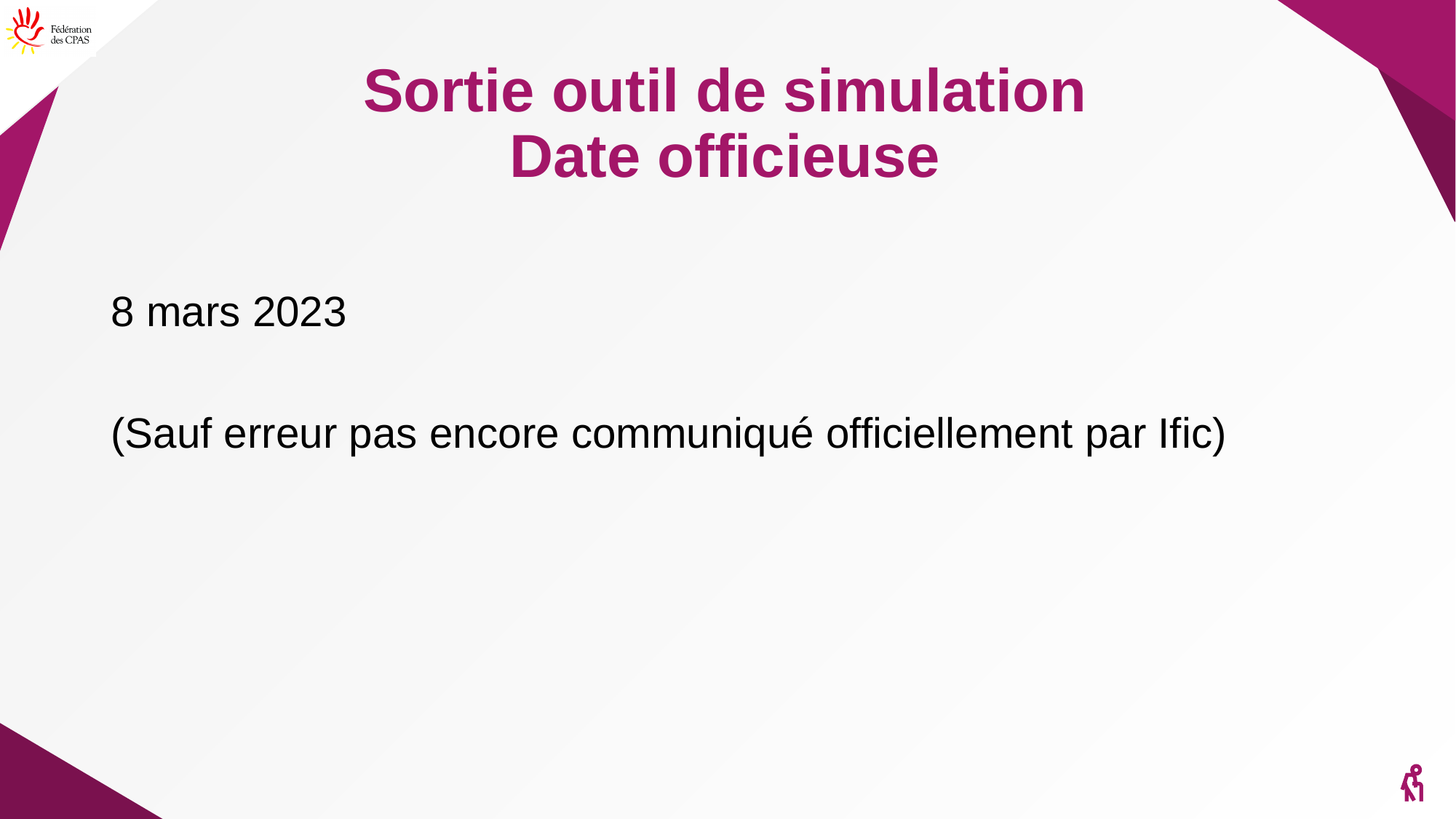

# Sortie outil de simulation Date officieuse

8 mars 2023

(Sauf erreur pas encore communiqué officiellement par Ific)